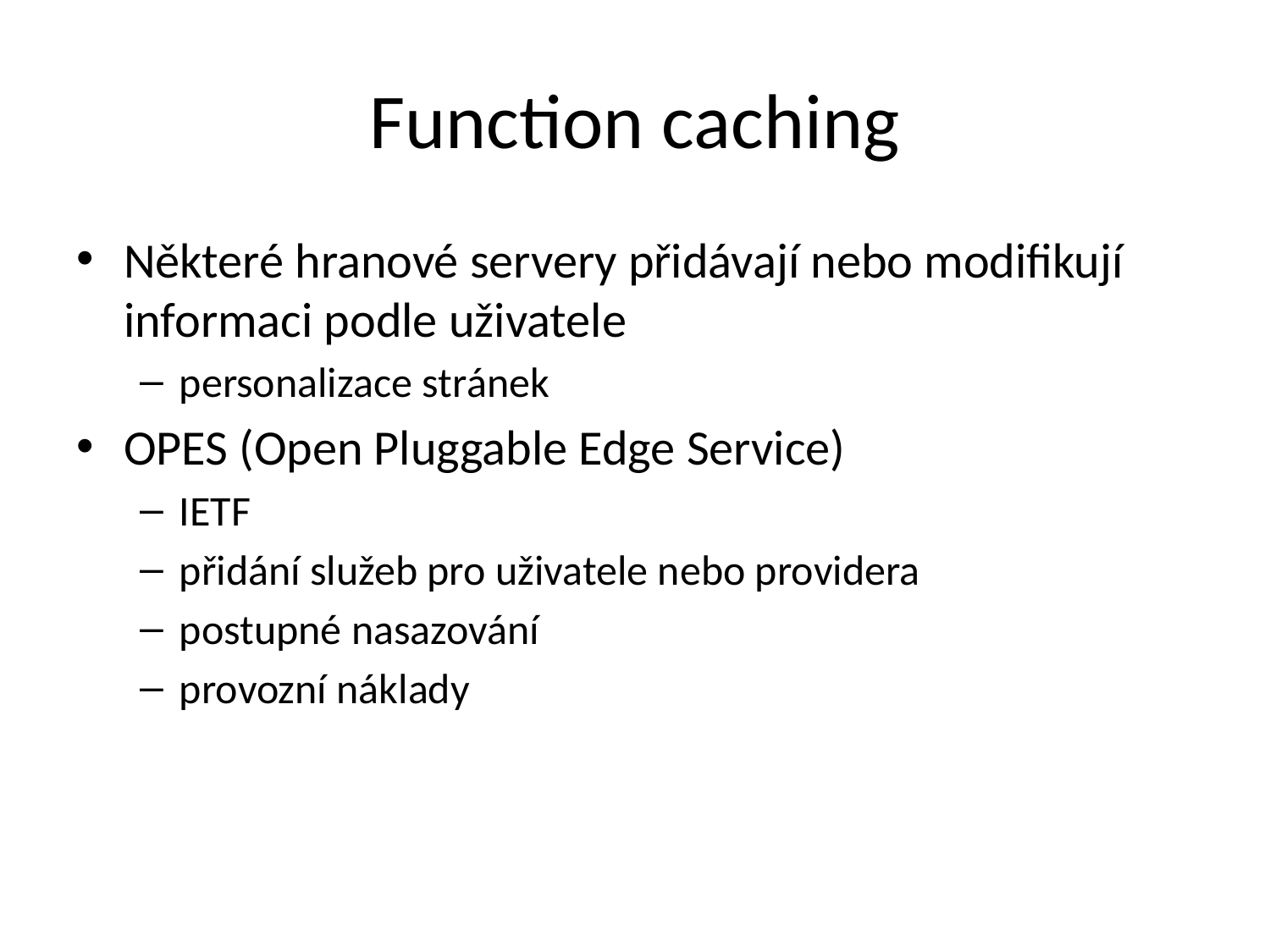

# Function caching
Některé hranové servery přidávají nebo modifikují informaci podle uživatele
personalizace stránek
OPES (Open Pluggable Edge Service)
IETF
přidání služeb pro uživatele nebo providera
postupné nasazování
provozní náklady